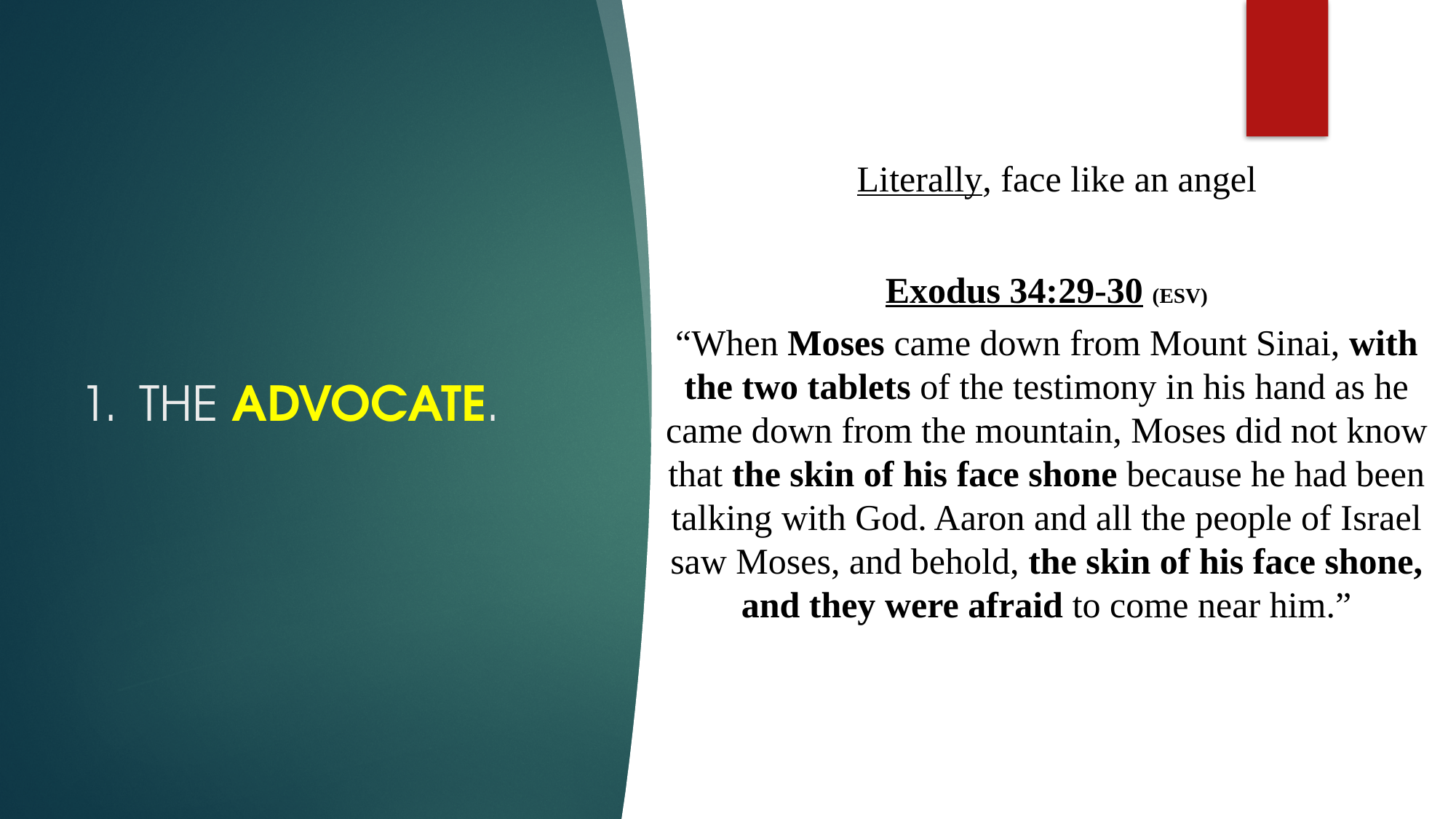

Literally, face like an angel

Exodus 34:29-30 (ESV)
“When Moses came down from Mount Sinai, with the two tablets of the testimony in his hand as he came down from the mountain, Moses did not know that the skin of his face shone because he had been talking with God. Aaron and all the people of Israel saw Moses, and behold, the skin of his face shone, and they were afraid to come near him.”

The ADVOCATE.